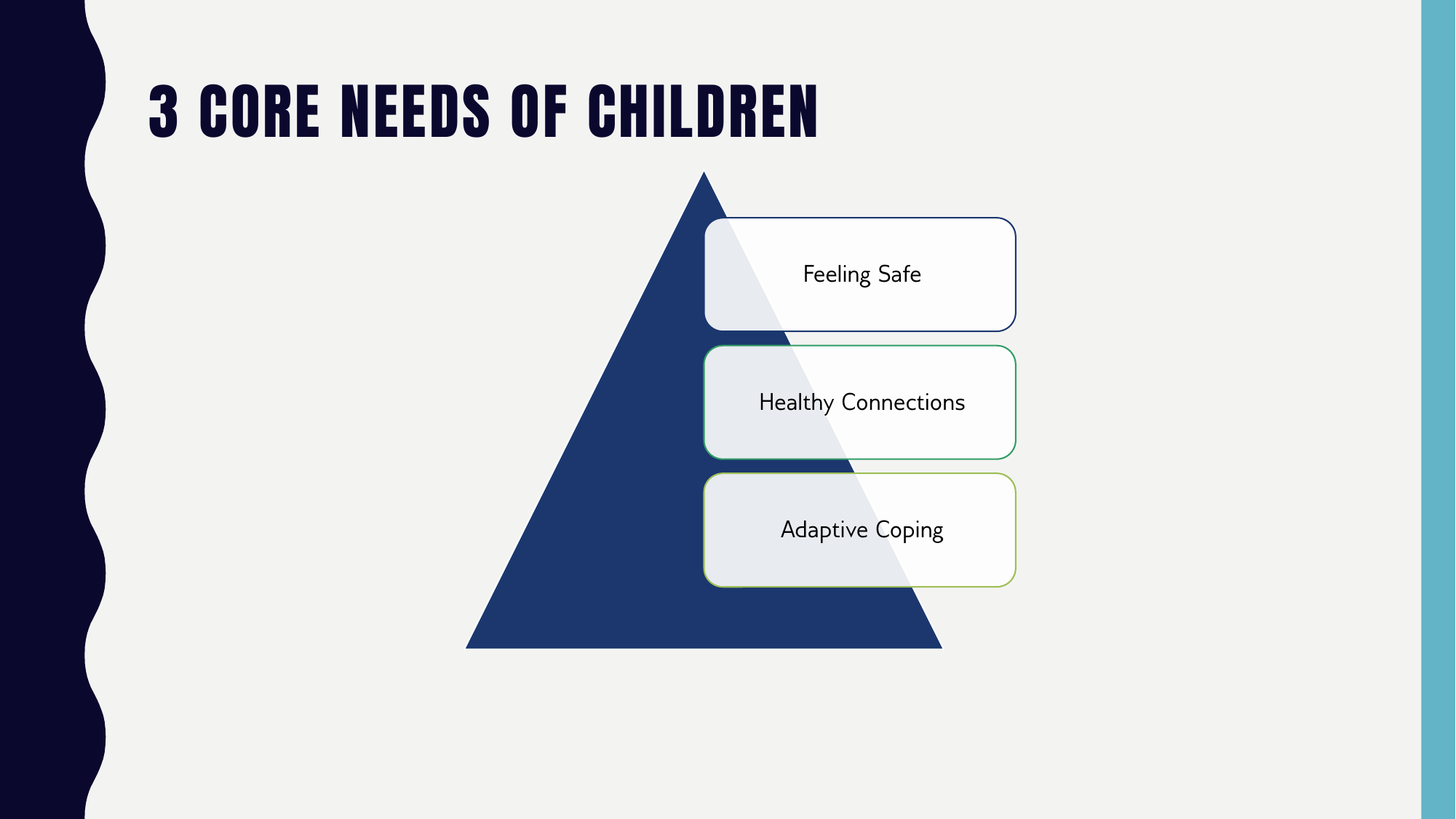

# 3 Core Needs of Children
Feeling Safe
Healthy Connections
Adaptive Coping